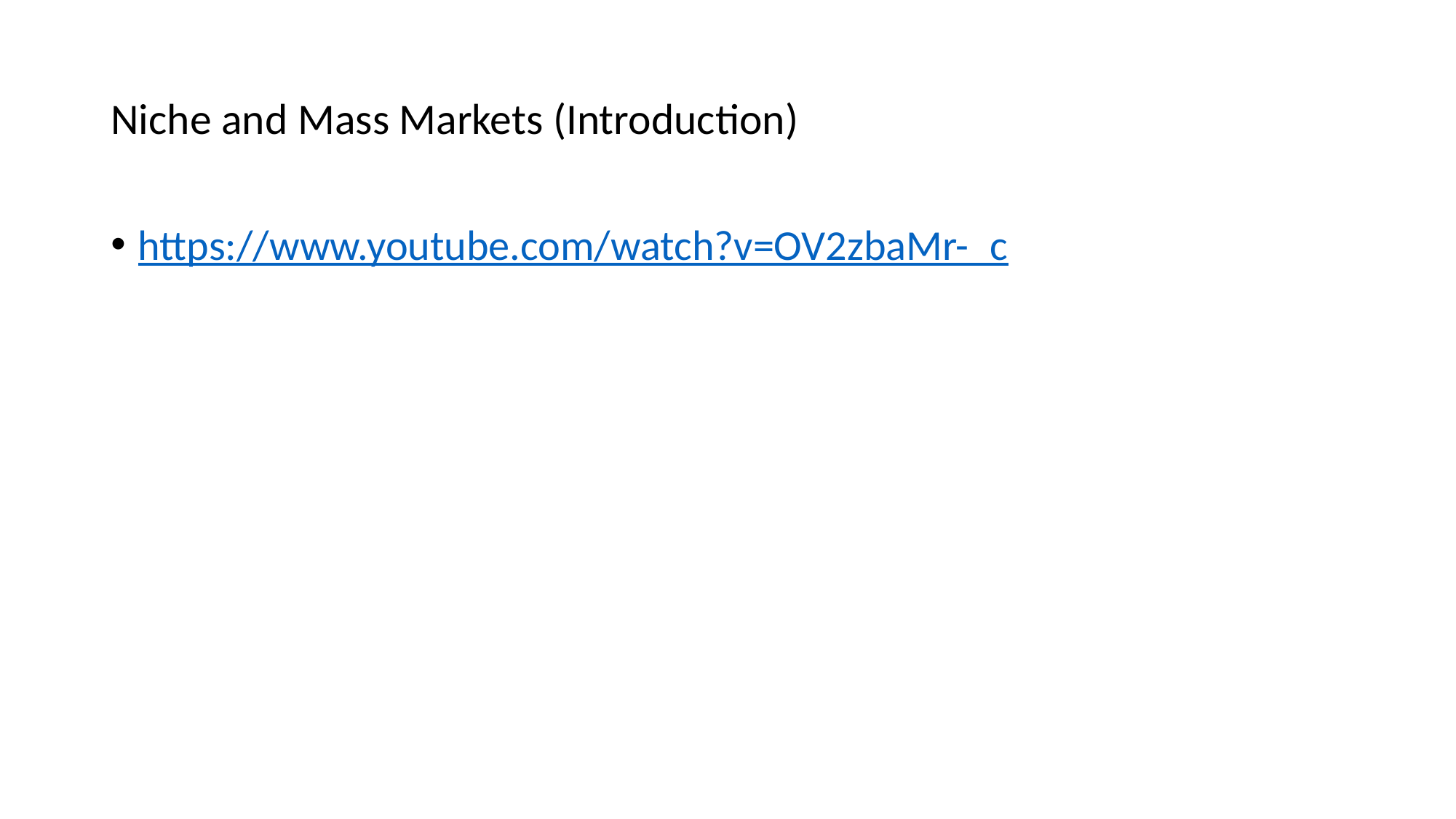

# Niche and Mass Markets (Introduction)
https://www.youtube.com/watch?v=OV2zbaMr-_c